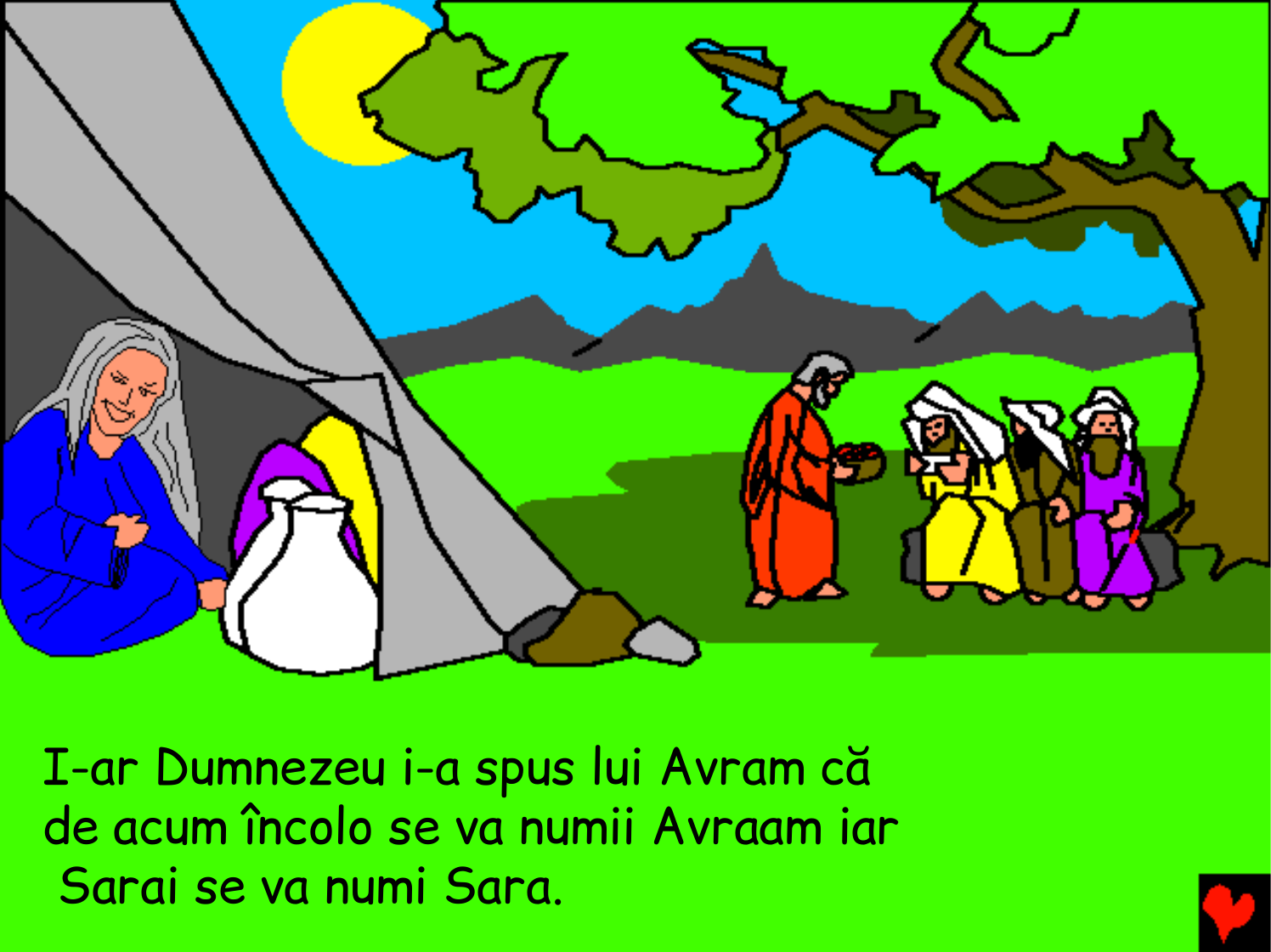

I-ar Dumnezeu i-a spus lui Avram că  de acum încolo se va numii Avraam iar  Sarai se va numi Sara.